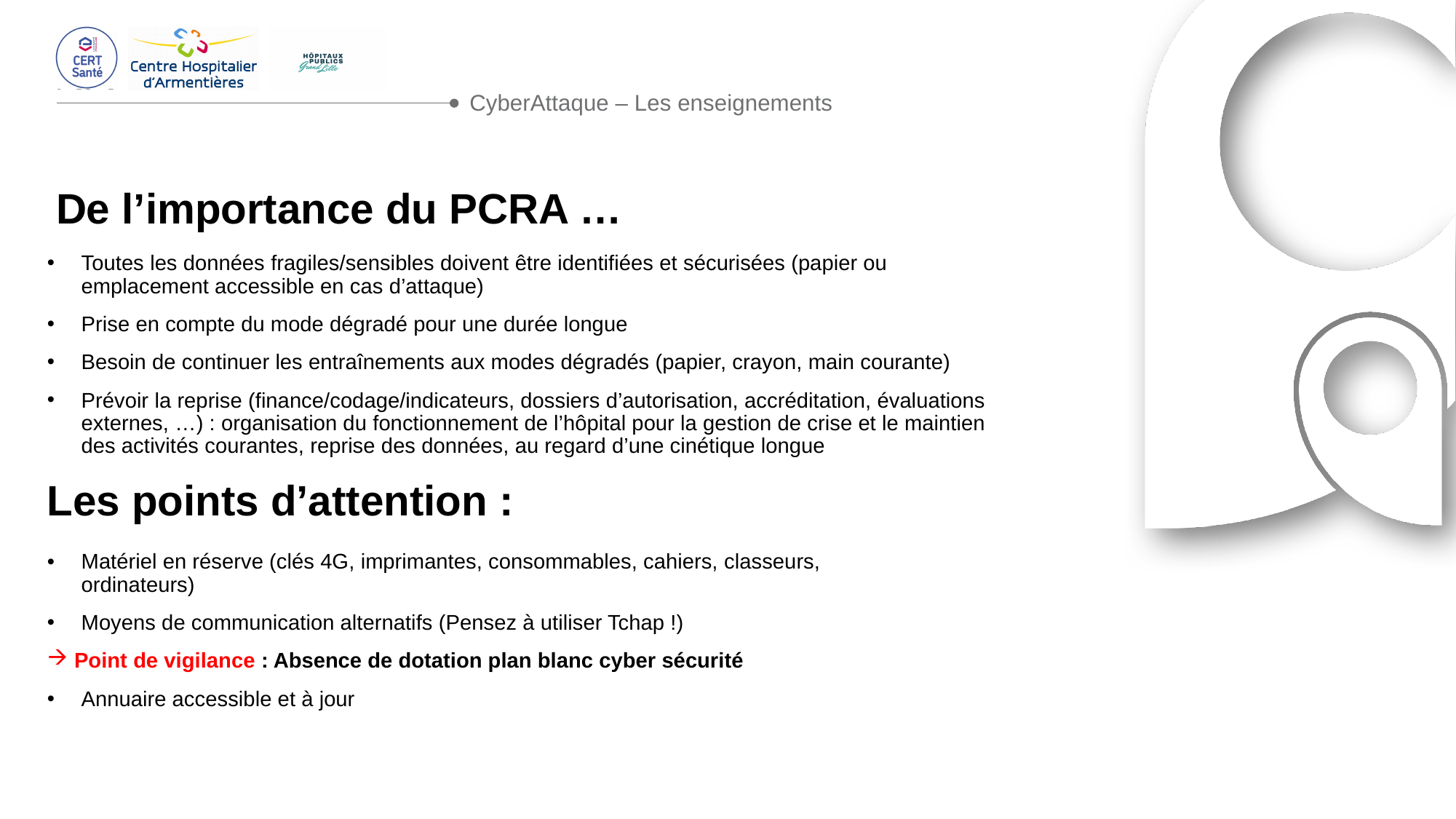

CyberAttaque – Les enseignements
# De l’importance du PCRA …
Toutes les données fragiles/sensibles doivent être identifiées et sécurisées (papier ou emplacement accessible en cas d’attaque)
Prise en compte du mode dégradé pour une durée longue
Besoin de continuer les entraînements aux modes dégradés (papier, crayon, main courante)
Prévoir la reprise (finance/codage/indicateurs, dossiers d’autorisation, accréditation, évaluations externes, …) : organisation du fonctionnement de l’hôpital pour la gestion de crise et le maintien des activités courantes, reprise des données, au regard d’une cinétique longue

Les points d’attention :
Matériel en réserve (clés 4G, imprimantes, consommables, cahiers, classeurs, ordinateurs)
Moyens de communication alternatifs (Pensez à utiliser Tchap !)
 Point de vigilance : Absence de dotation plan blanc cyber sécurité
Annuaire accessible et à jour